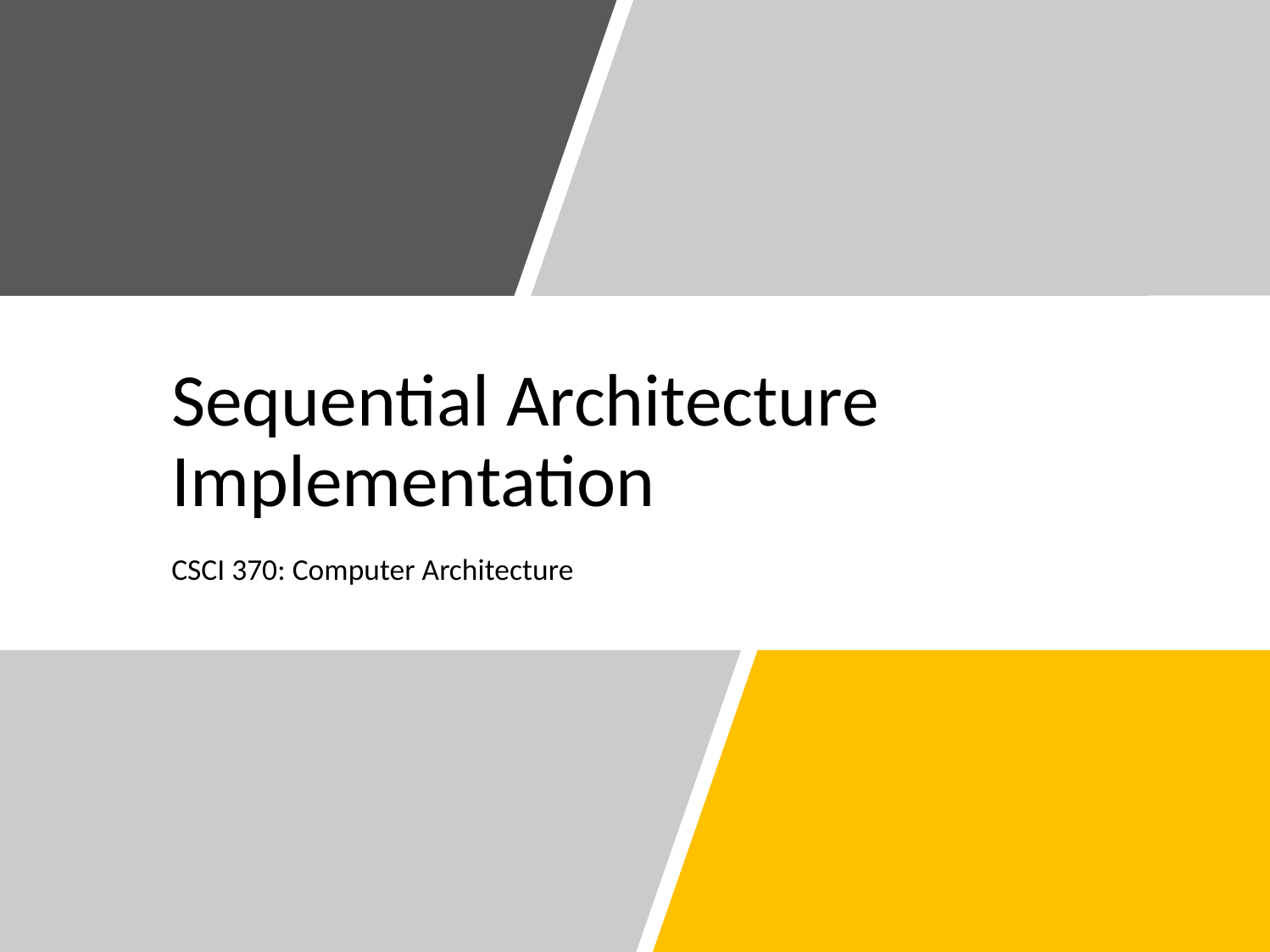

# Sequential Architecture Implementation
CSCI 370: Computer Architecture